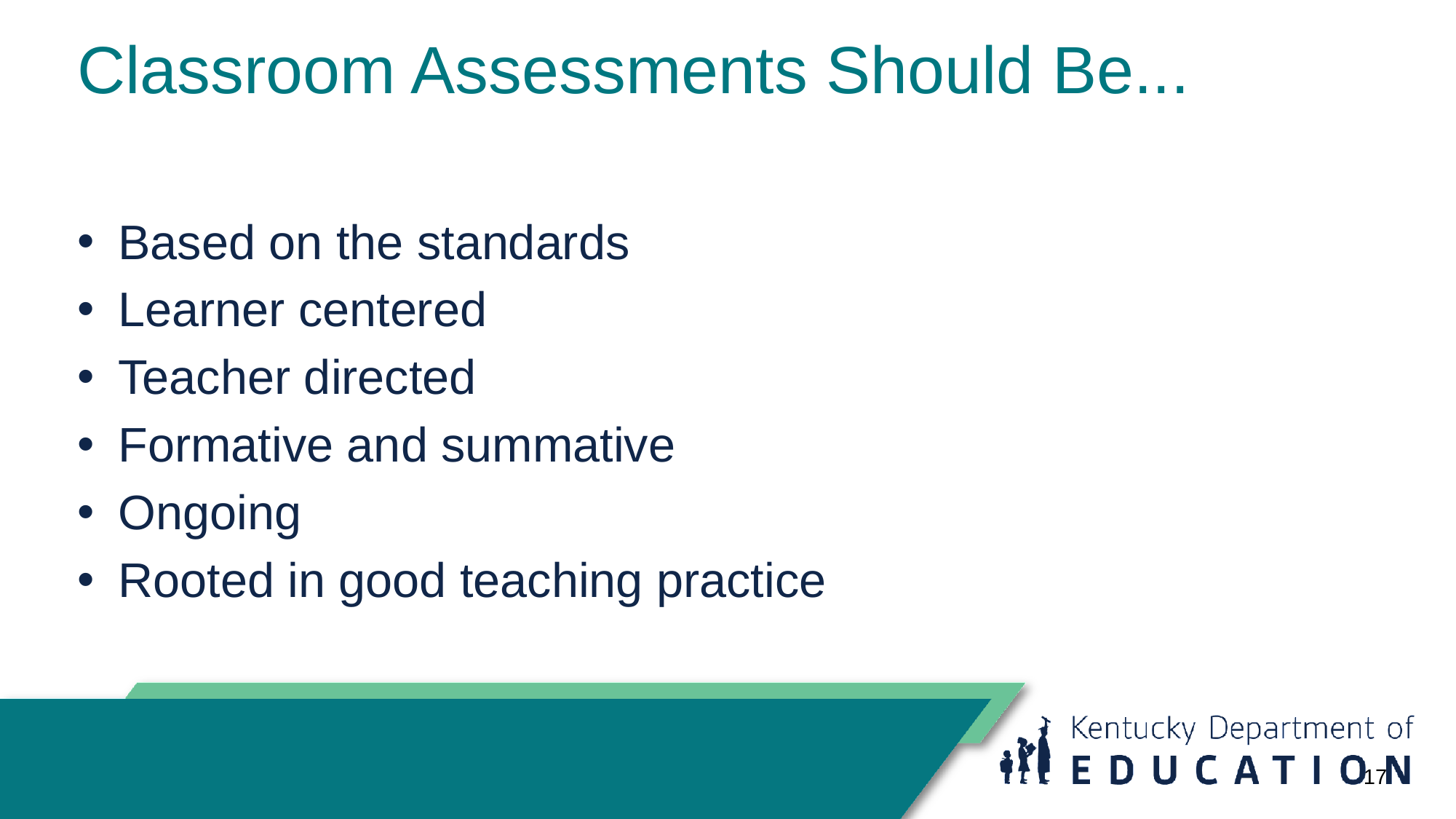

# Classroom Assessments Should Be...
Based on the standards
Learner centered
Teacher directed
Formative and summative
Ongoing
Rooted in good teaching practice
17